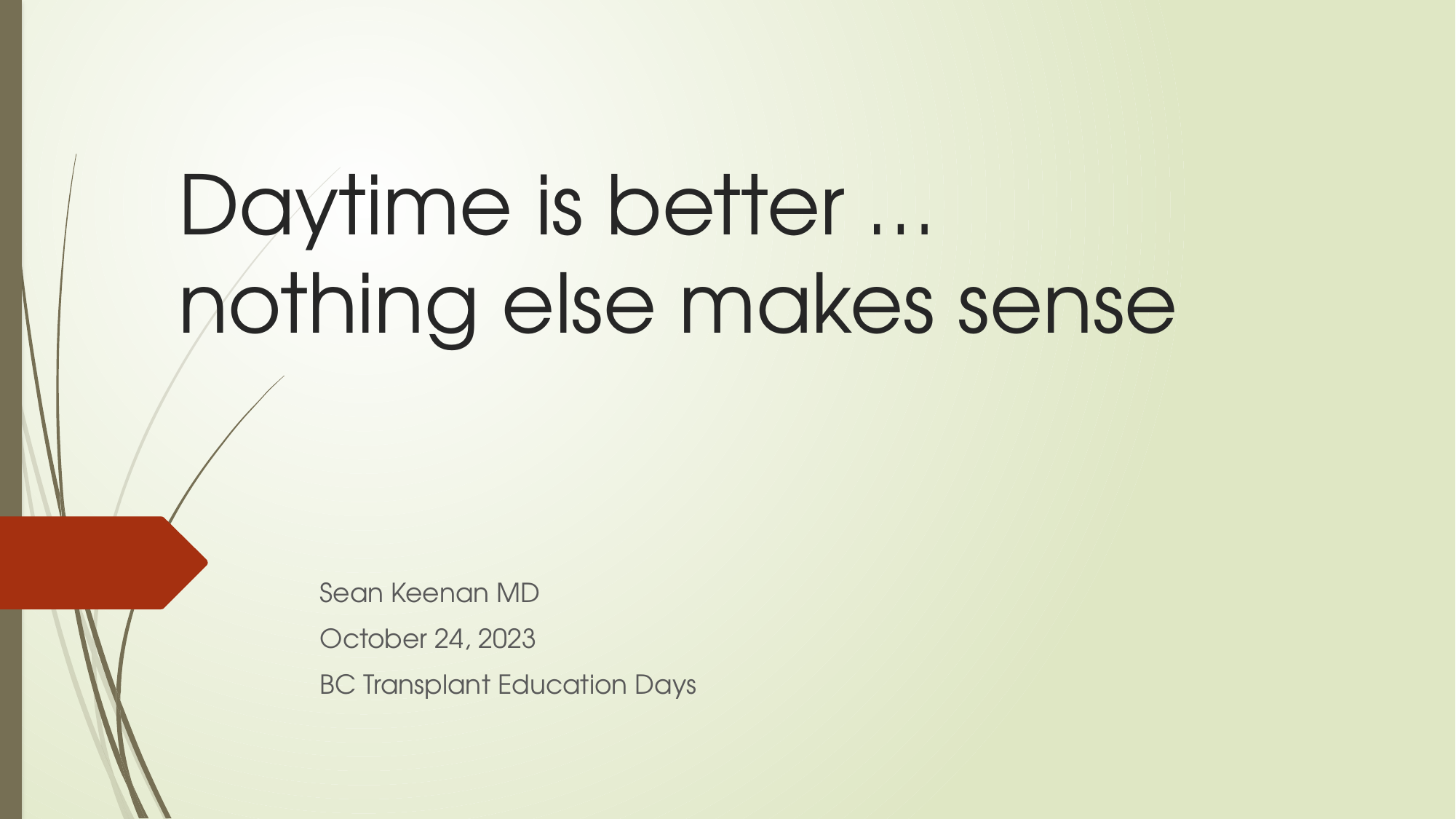

# Daytime is better … nothing else makes sense
Sean Keenan MD
October 24, 2023
BC Transplant Education Days